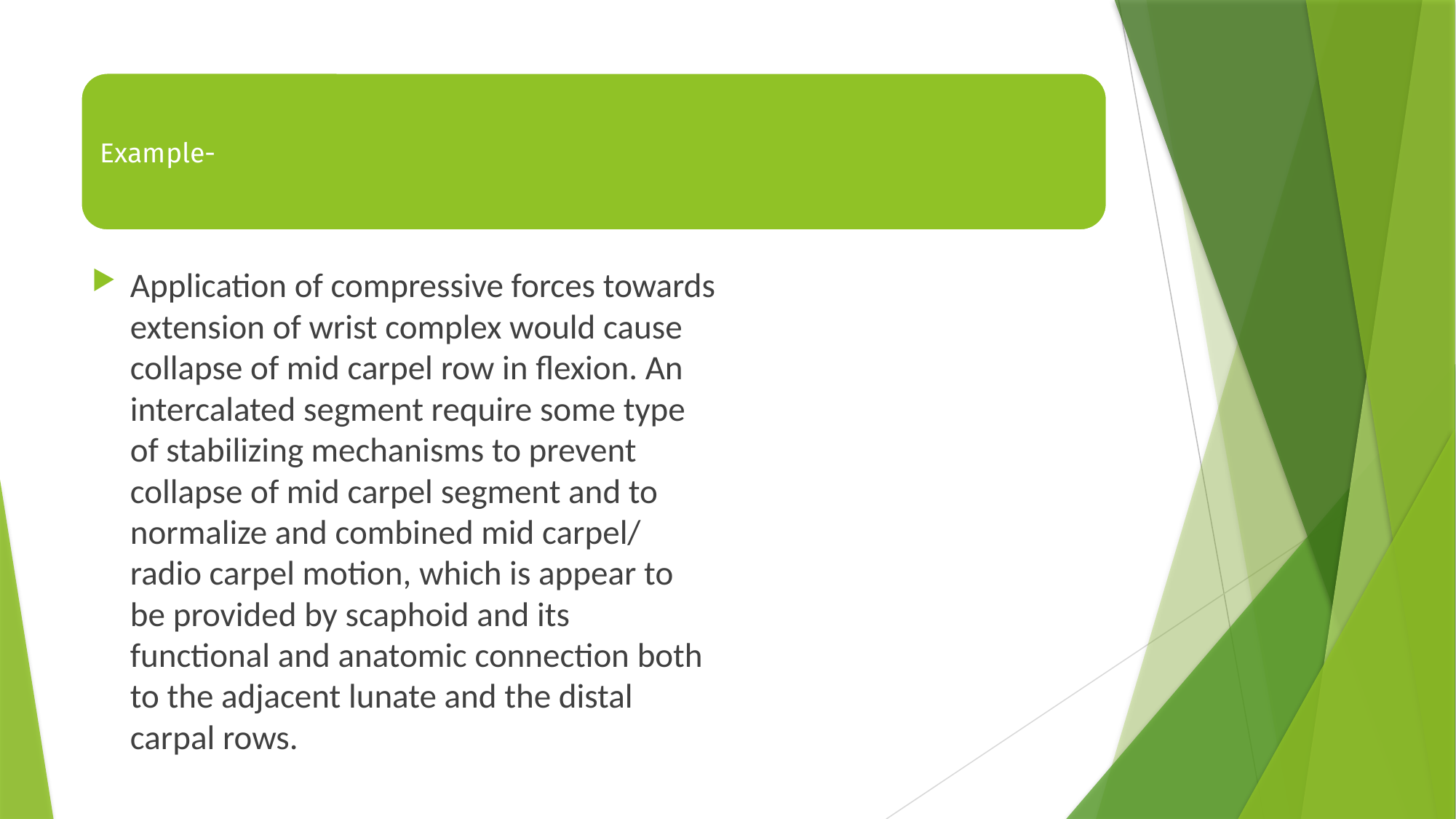

Example-
Application of compressive forces towards extension of wrist complex would cause collapse of mid carpel row in flexion. An intercalated segment require some type of stabilizing mechanisms to prevent collapse of mid carpel segment and to normalize and combined mid carpel/ radio carpel motion, which is appear to be provided by scaphoid and its functional and anatomic connection both to the adjacent lunate and the distal carpal rows.